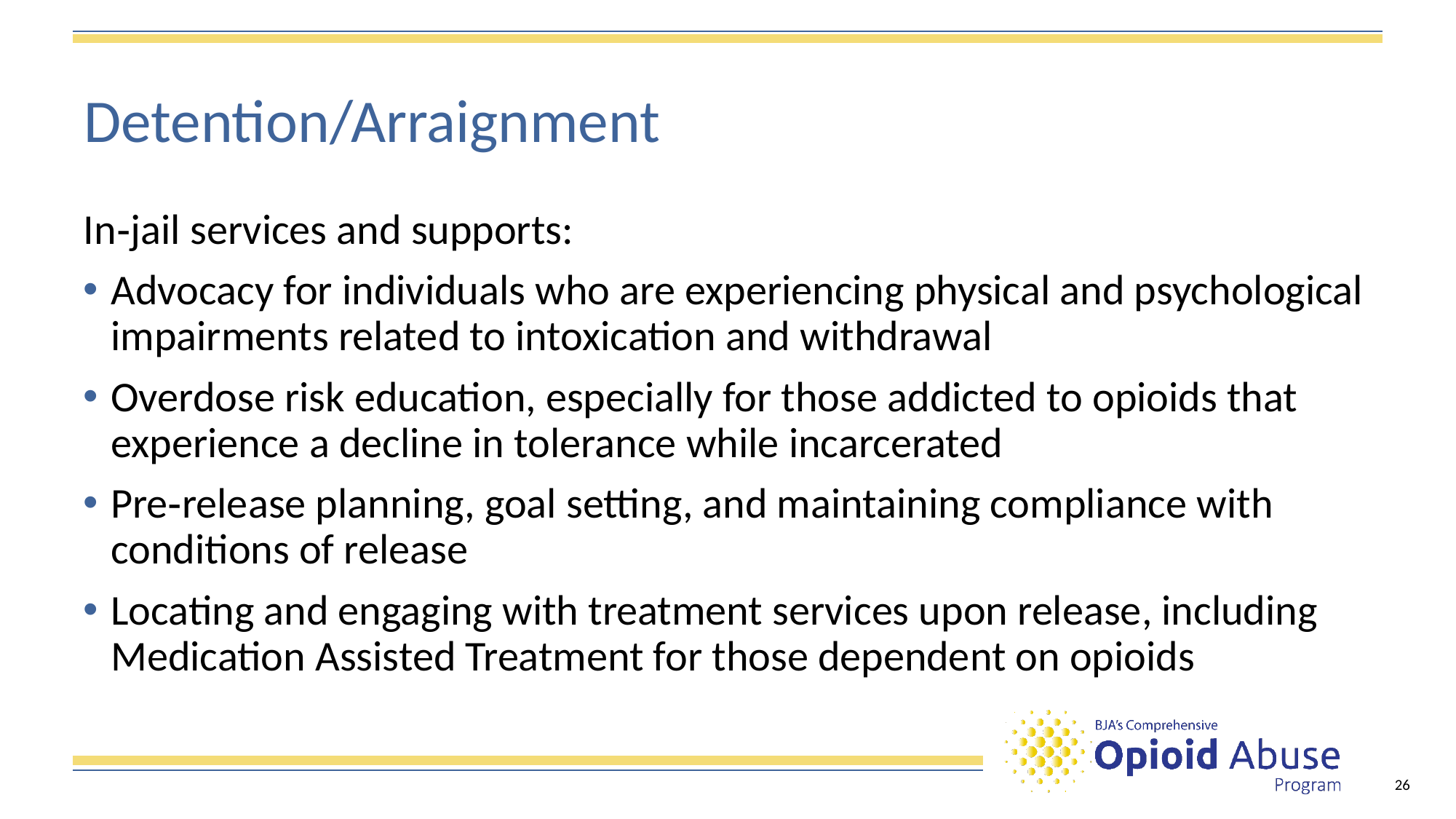

# Detention/Arraignment
In‐jail services and supports:
Advocacy for individuals who are experiencing physical and psychological impairments related to intoxication and withdrawal
Overdose risk education, especially for those addicted to opioids that experience a decline in tolerance while incarcerated
Pre‐release planning, goal setting, and maintaining compliance with conditions of release
Locating and engaging with treatment services upon release, including Medication Assisted Treatment for those dependent on opioids